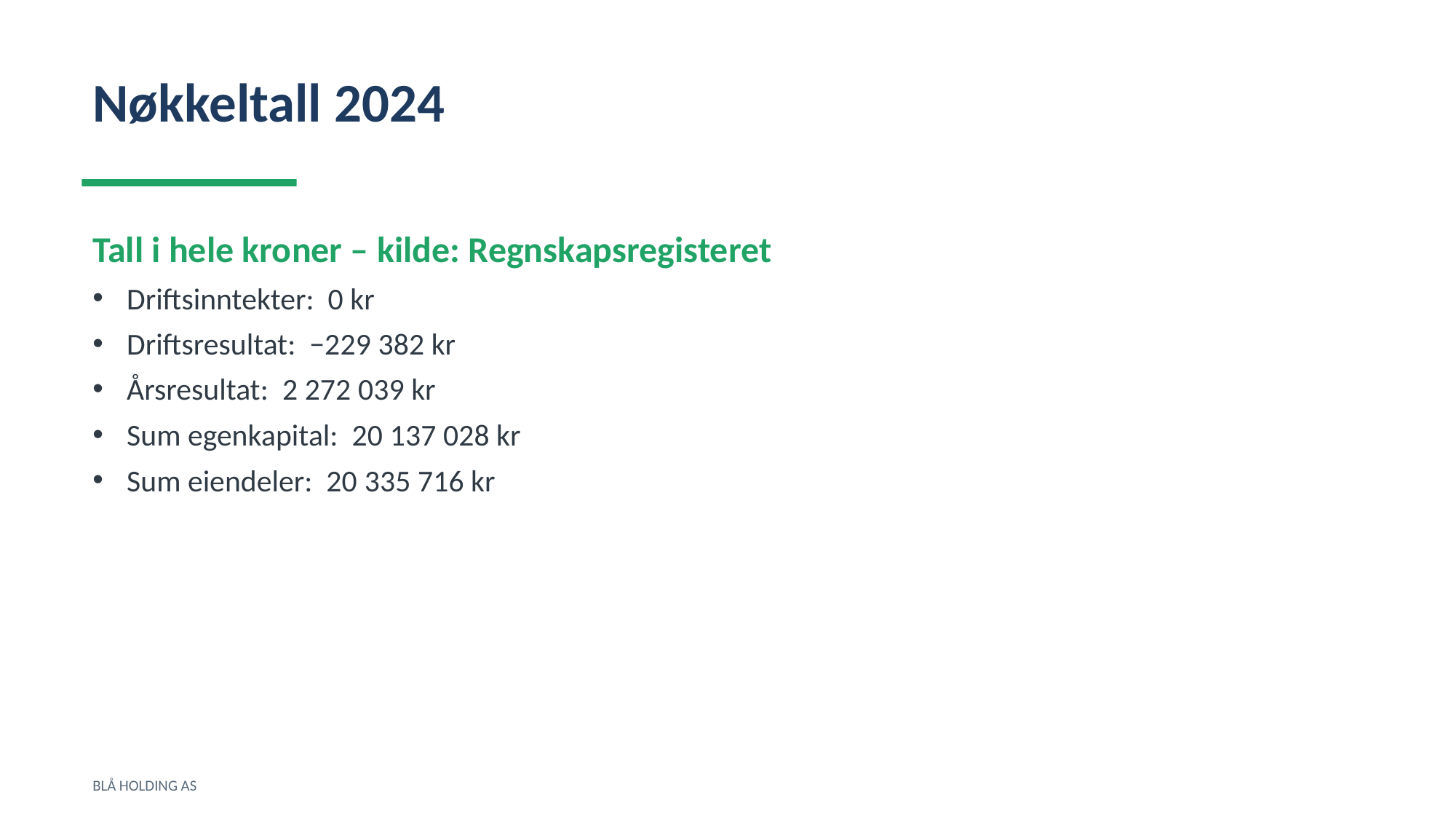

Nøkkeltall 2024

Tall i hele kroner – kilde: Regnskapsregisteret
Driftsinntekter:  0 kr
Driftsresultat:  −229 382 kr
Årsresultat:  2 272 039 kr
Sum egenkapital:  20 137 028 kr
Sum eiendeler:  20 335 716 kr
BLÅ HOLDING AS